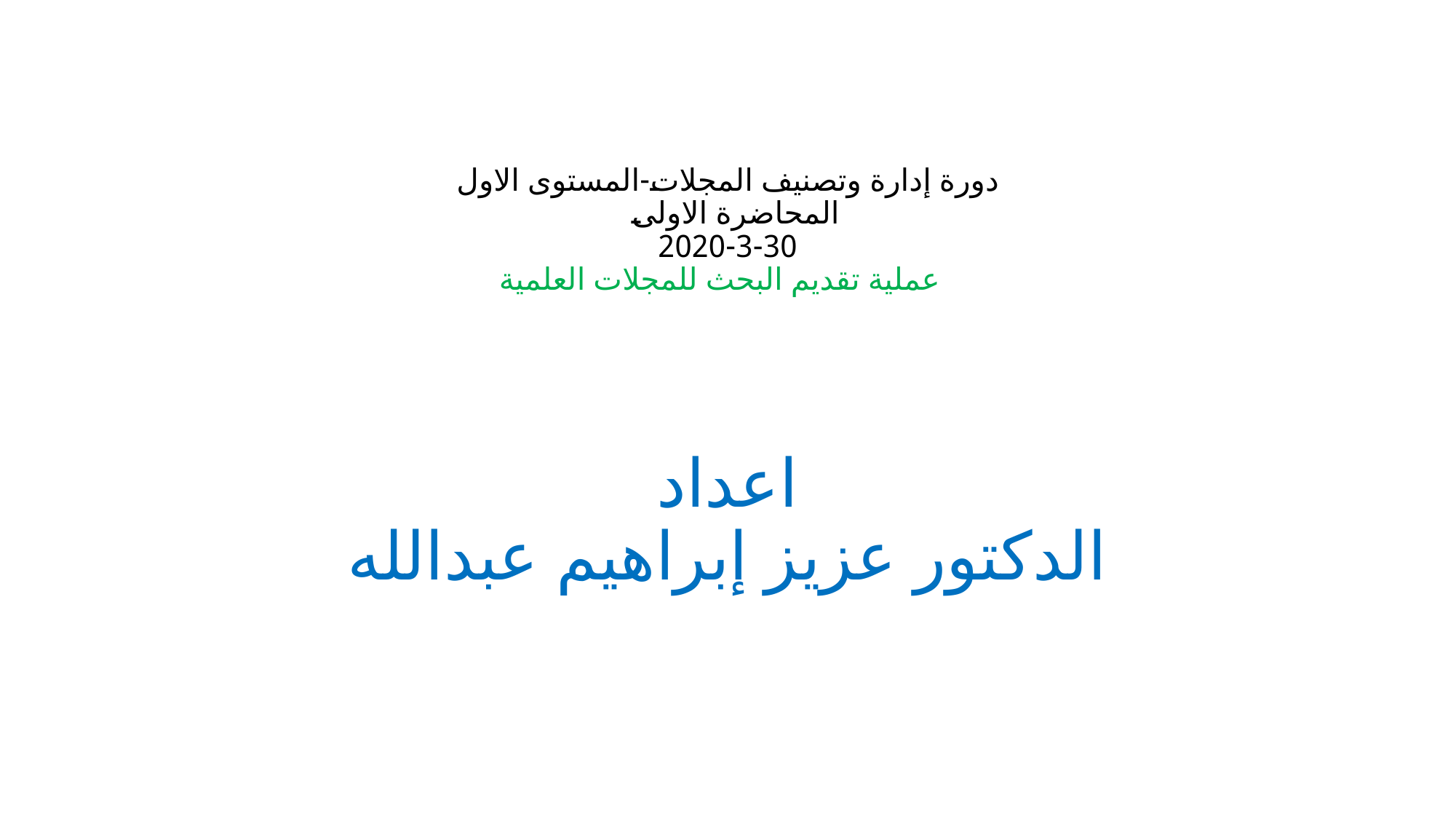

# دورة إدارة وتصنيف المجلات-المستوى الاول المحاضرة الاولى 30-3-2020 عملية تقديم البحث للمجلات العلمية
اعداد
الدكتور عزيز إبراهيم عبدالله